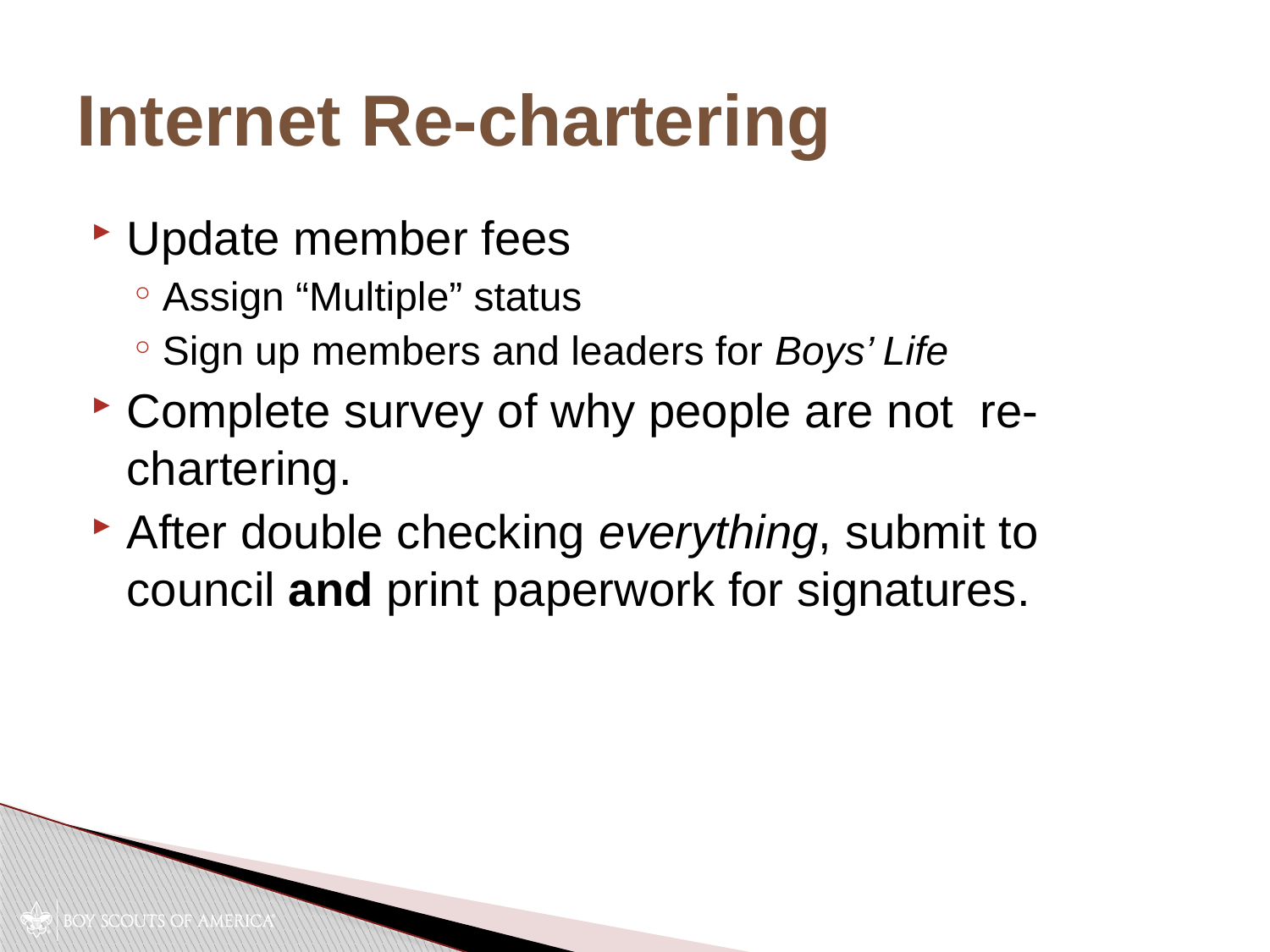

# Internet Re-chartering
Update member fees
Assign “Multiple” status
Sign up members and leaders for Boys’ Life
Complete survey of why people are not  re-chartering.
After double checking everything, submit to council and print paperwork for signatures.